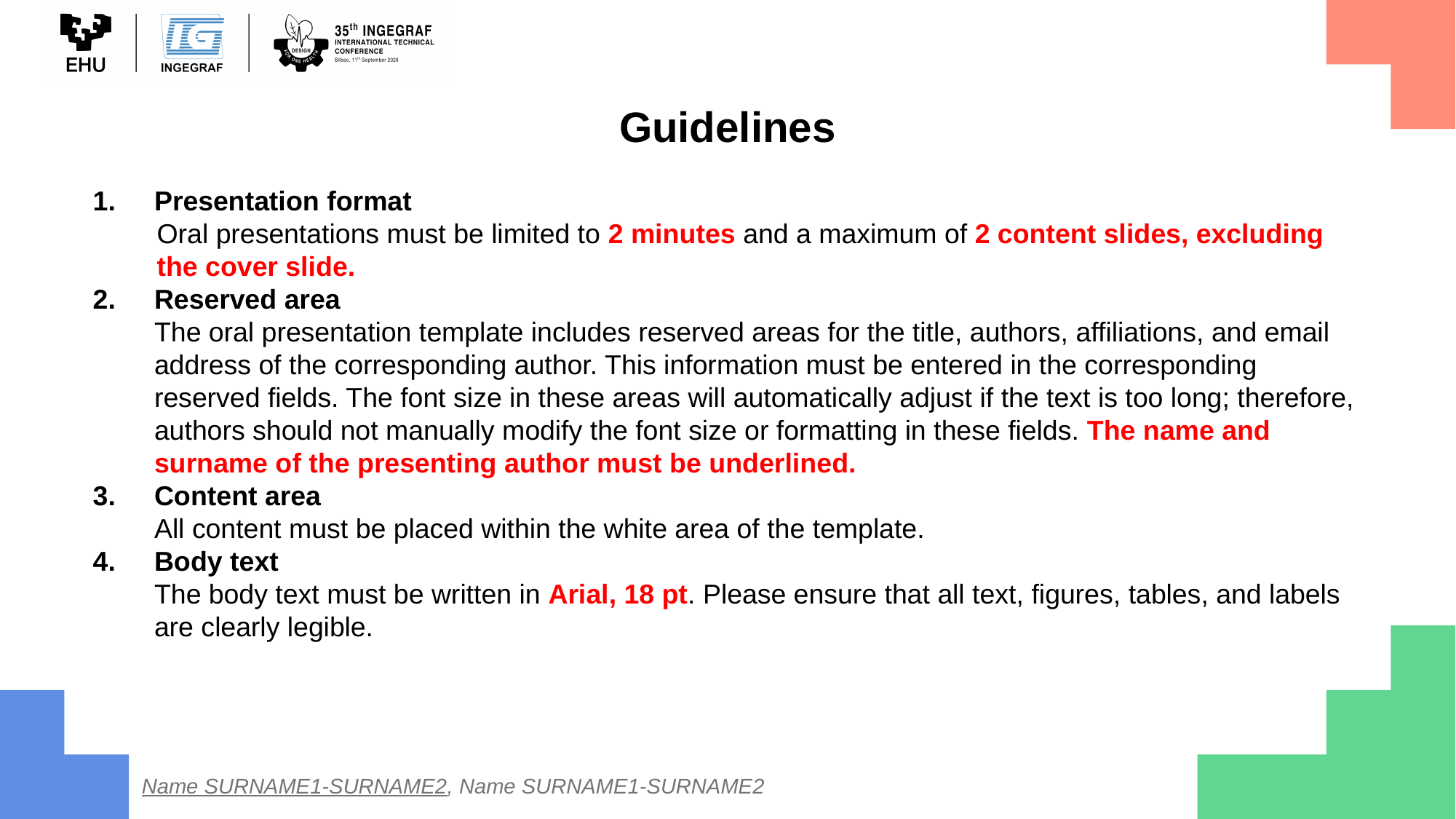

Guidelines

Presentation format
Oral presentations must be limited to 2 minutes and a maximum of 2 content slides, excluding the cover slide.
Reserved area
The oral presentation template includes reserved areas for the title, authors, affiliations, and email address of the corresponding author. This information must be entered in the corresponding reserved fields. The font size in these areas will automatically adjust if the text is too long; therefore, authors should not manually modify the font size or formatting in these fields. The name and surname of the presenting author must be underlined.
Content area
All content must be placed within the white area of the template.
Body text
The body text must be written in Arial, 18 pt. Please ensure that all text, figures, tables, and labels are clearly legible.
Name SURNAME1-SURNAME2, Name SURNAME1-SURNAME2